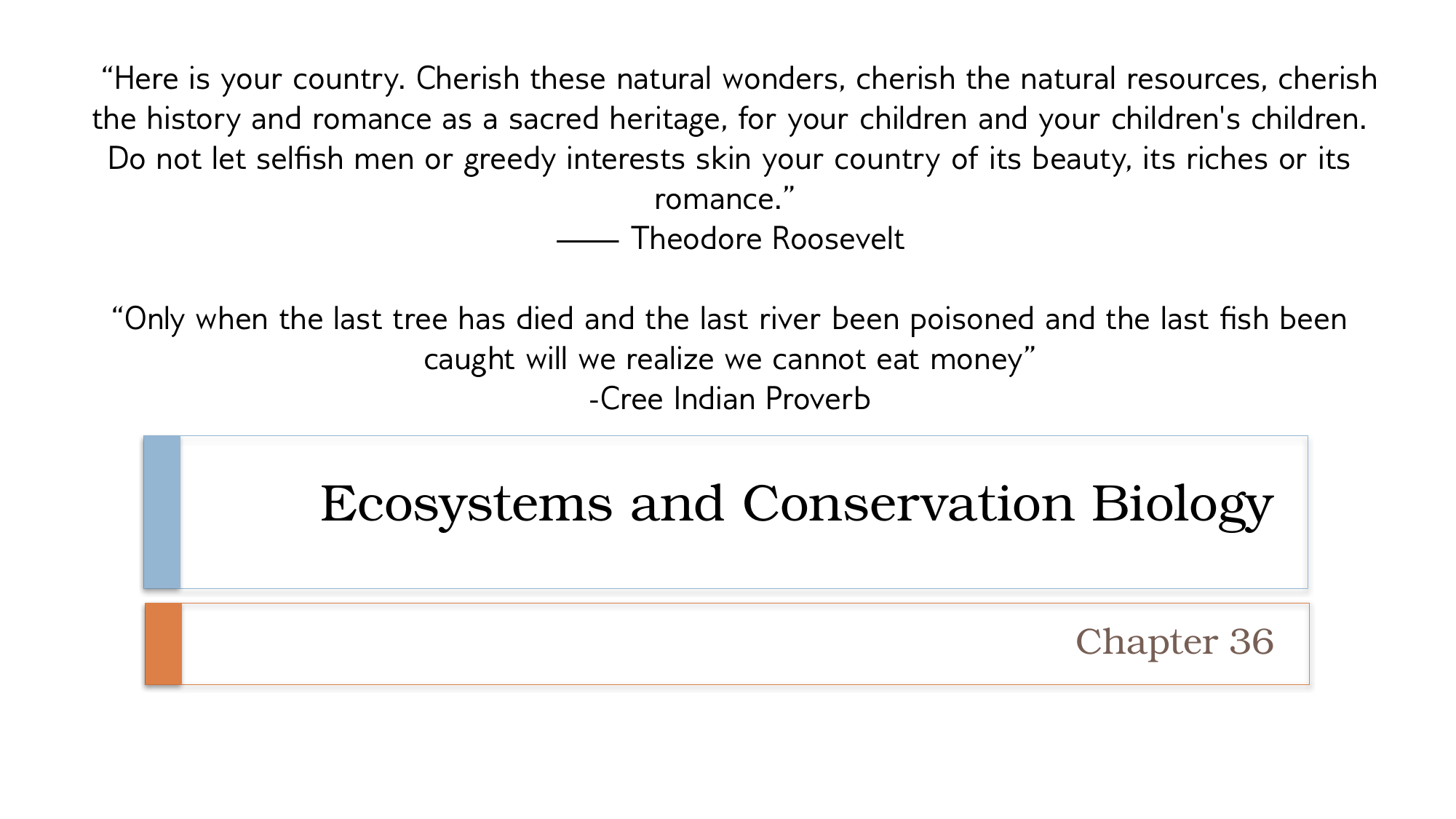

“Here is your country. Cherish these natural wonders, cherish the natural resources, cherish the history and romance as a sacred heritage, for your children and your children's children. Do not let selfish men or greedy interests skin your country of its beauty, its riches or its romance.” 
― Theodore Roosevelt

“Only when the last tree has died and the last river been poisoned and the last fish been caught will we realize we cannot eat money”
-Cree Indian Proverb

# Ecosystems and Conservation Biology
Chapter 36